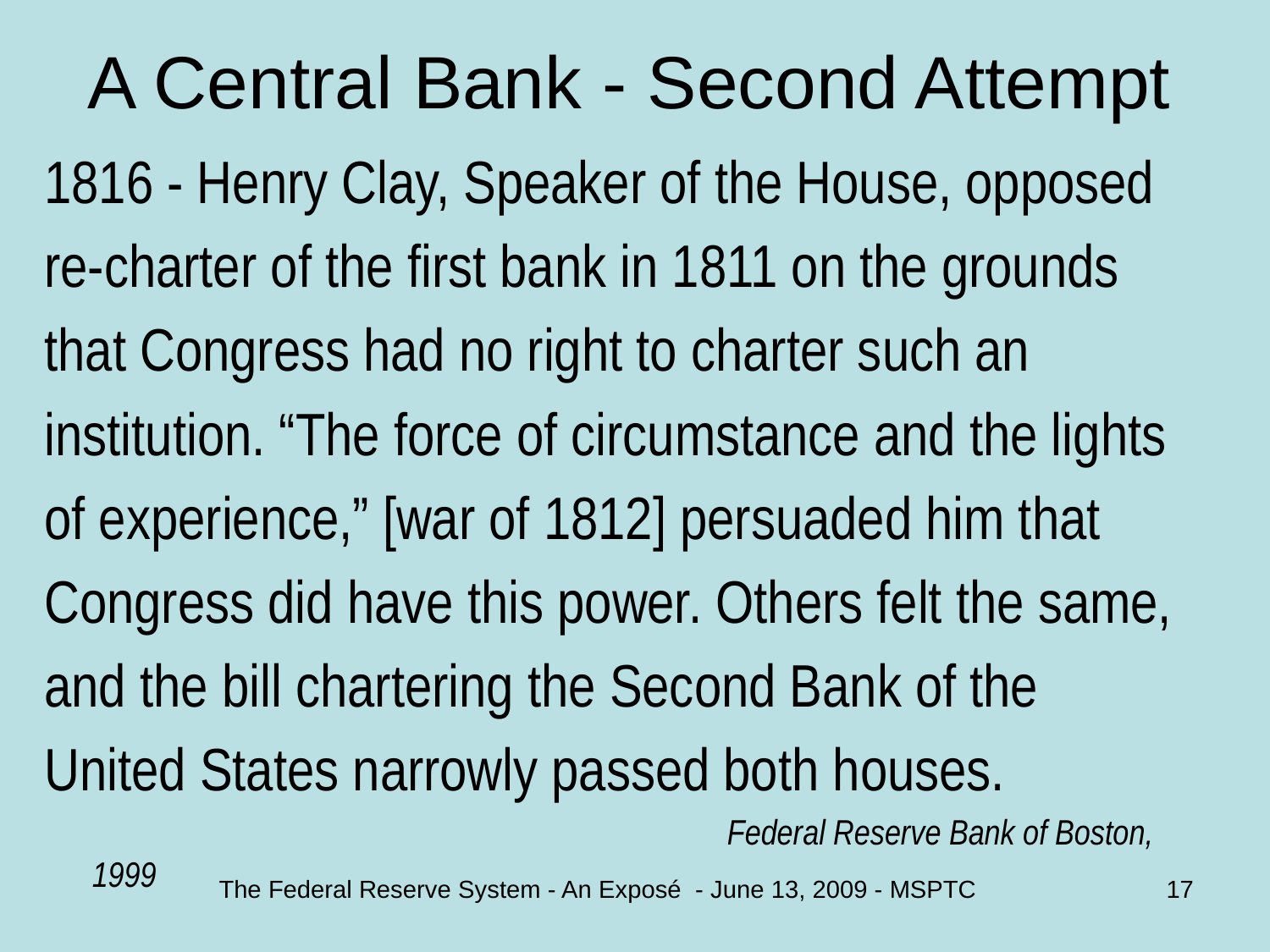

# A Central Bank - Second Attempt
1816 - Henry Clay, Speaker of the House, opposed
re-charter of the first bank in 1811 on the grounds
that Congress had no right to charter such an
institution. “The force of circumstance and the lights
of experience,” [war of 1812] persuaded him that
Congress did have this power. Others felt the same,
and the bill chartering the Second Bank of the
United States narrowly passed both houses.
						Federal Reserve Bank of Boston, 1999
The Federal Reserve System - An Exposé  - June 13, 2009 - MSPTC
17